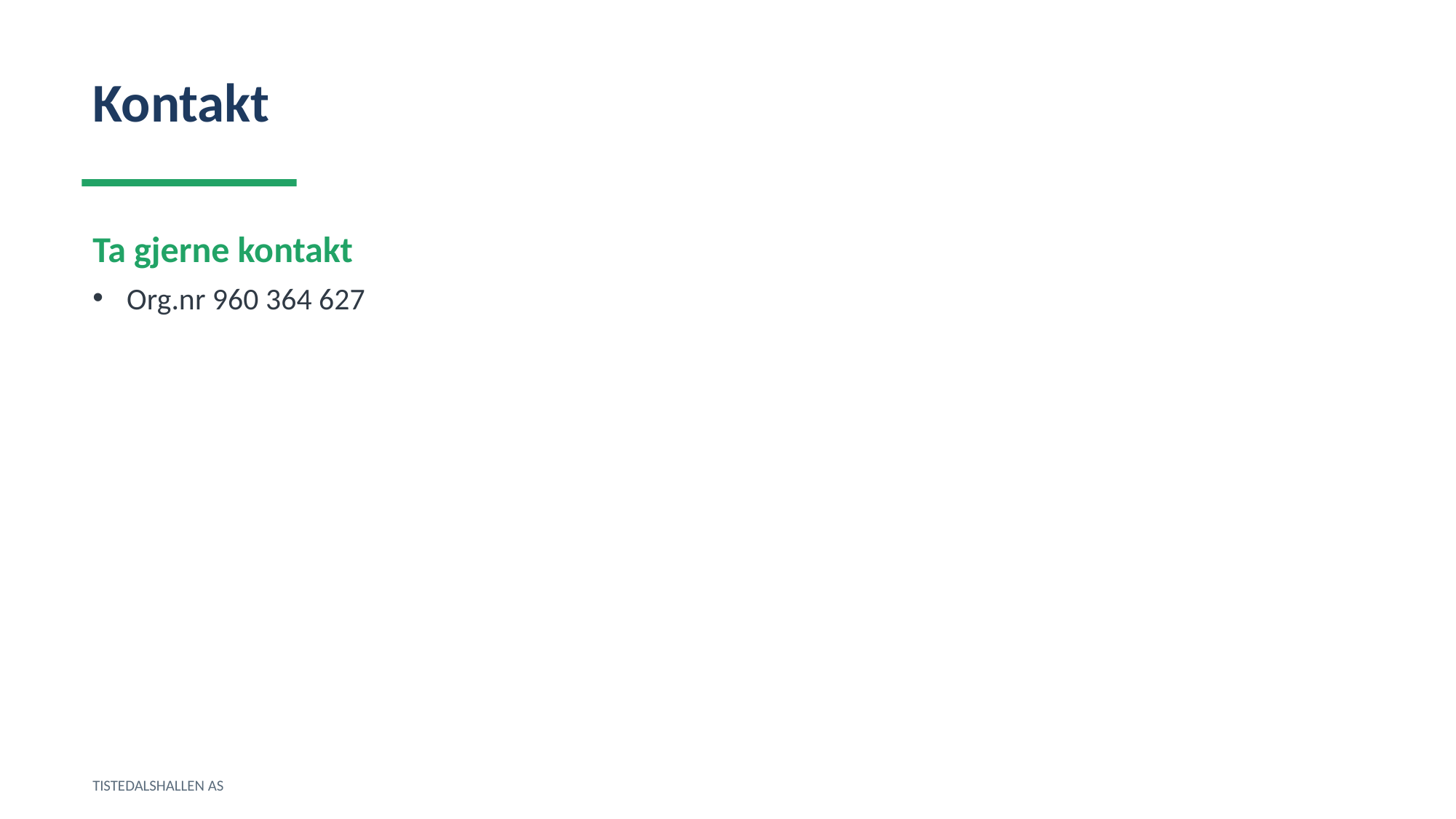

Kontakt

Ta gjerne kontakt
Org.nr 960 364 627
TISTEDALSHALLEN AS